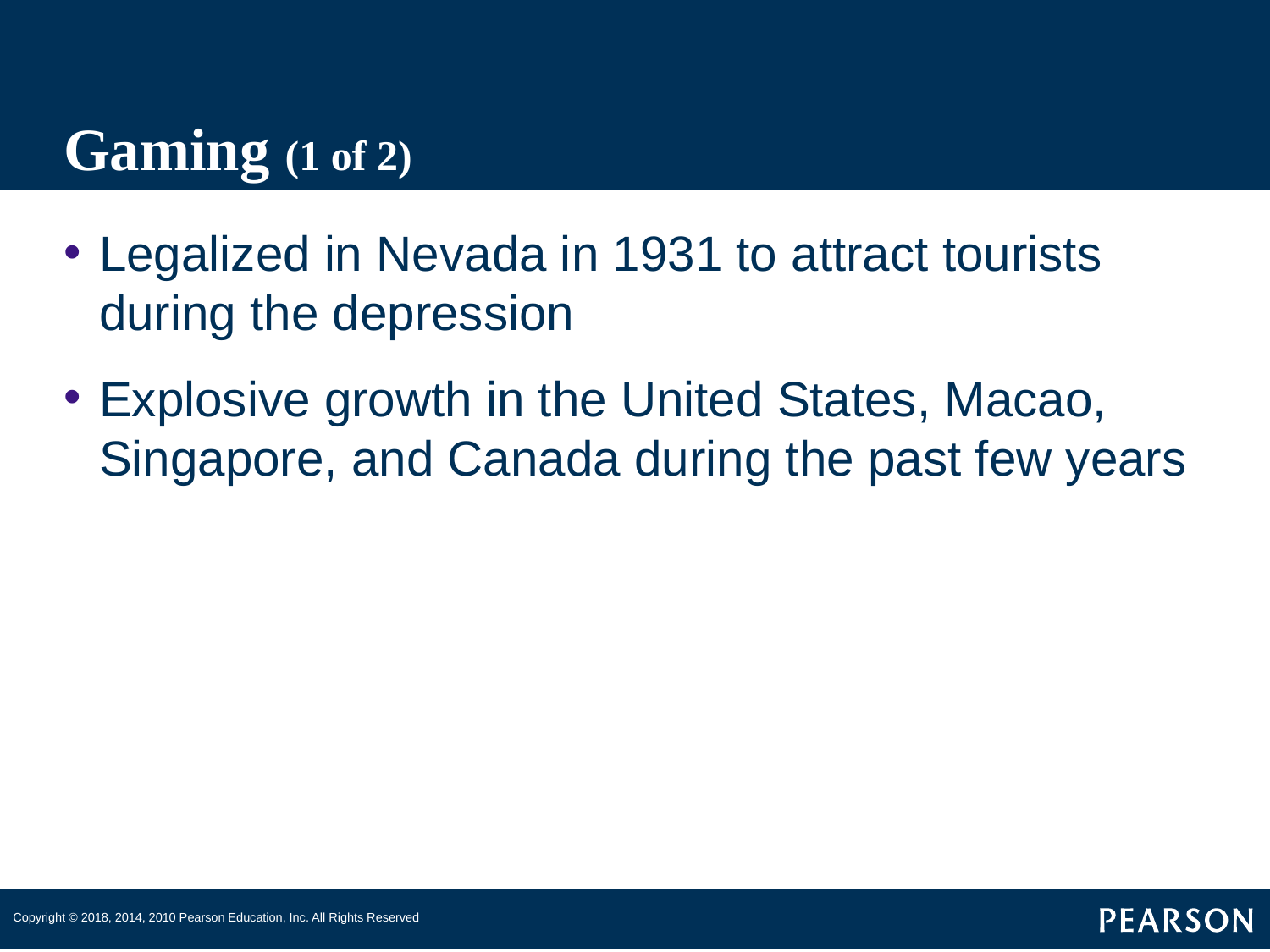

# Gaming (1 of 2)
Legalized in Nevada in 1931 to attract tourists during the depression
Explosive growth in the United States, Macao, Singapore, and Canada during the past few years